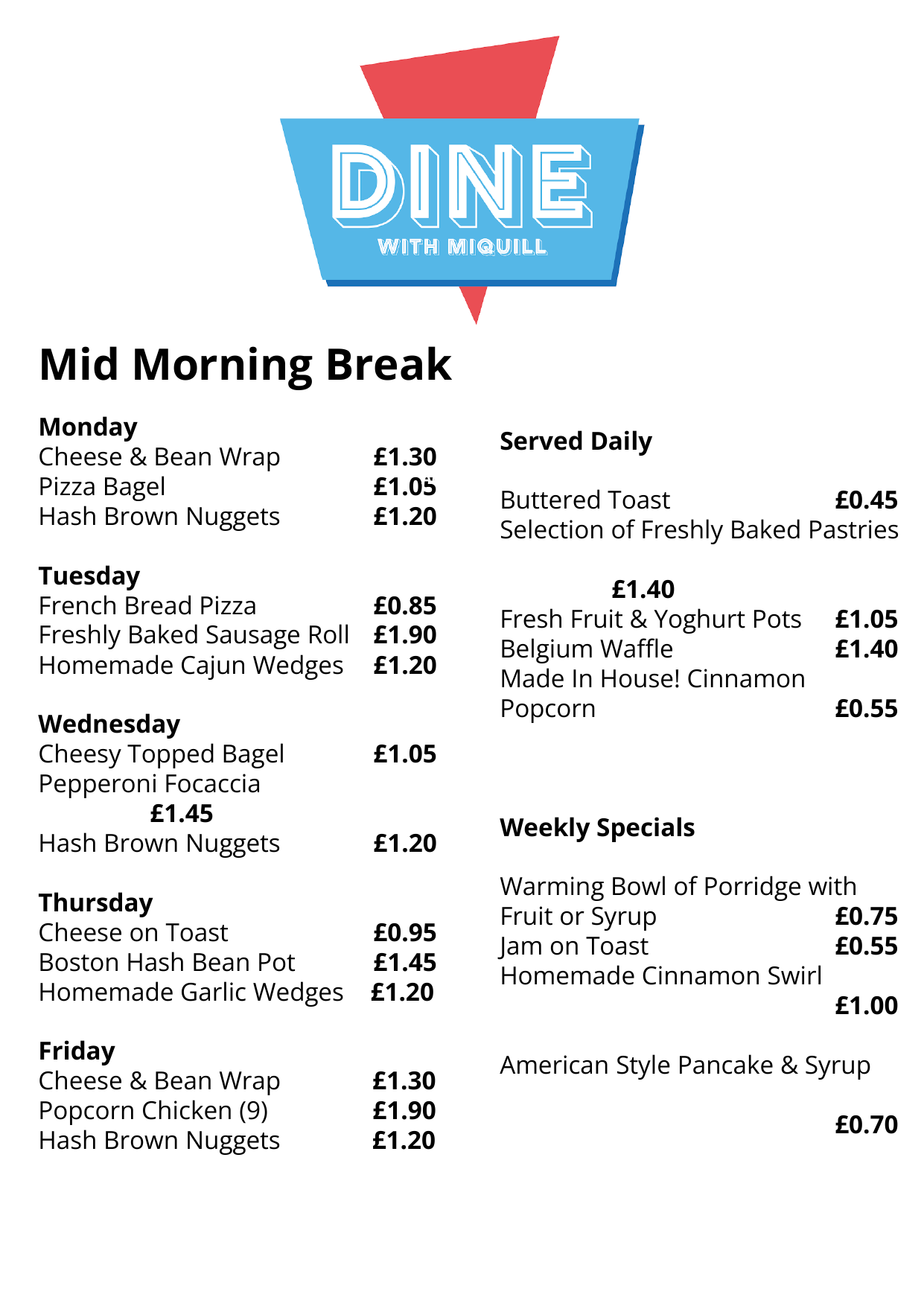

Mid Morning Break

Monday
Cheese & Bean Wrap	£1.30
Pizza Bagel		£1.05
Hash Brown Nuggets	£1.20

Tuesday
French Bread Pizza		£0.85
Freshly Baked Sausage Roll	£1.90
Homemade Cajun Wedges	£1.20

Wednesday
Cheesy Topped Bagel	£1.05
Pepperoni Focaccia		£1.45
Hash Brown Nuggets	£1.20

Thursday
Cheese on Toast		£0.95
Boston Hash Bean Pot	£1.45
Homemade Garlic Wedges    £1.20

Friday
Cheese & Bean Wrap              £1.30
Popcorn Chicken (9)                £1.90
Hash Brown Nuggets              £1.20

Served Daily

Buttered Toast		£0.45
Selection of Freshly Baked Pastries                                  			£1.40
Fresh Fruit & Yoghurt Pots 	£1.05
Belgium Waffle                     	£1.40
Made In House! Cinnamon  Popcorn                                 	£0.55

Weekly Specials

Warming Bowl of Porridge with Fruit or Syrup		£0.75
Jam on Toast		£0.55
Homemade Cinnamon Swirl
			£1.00
American Style Pancake & Syrup
			£0.70

Add details here